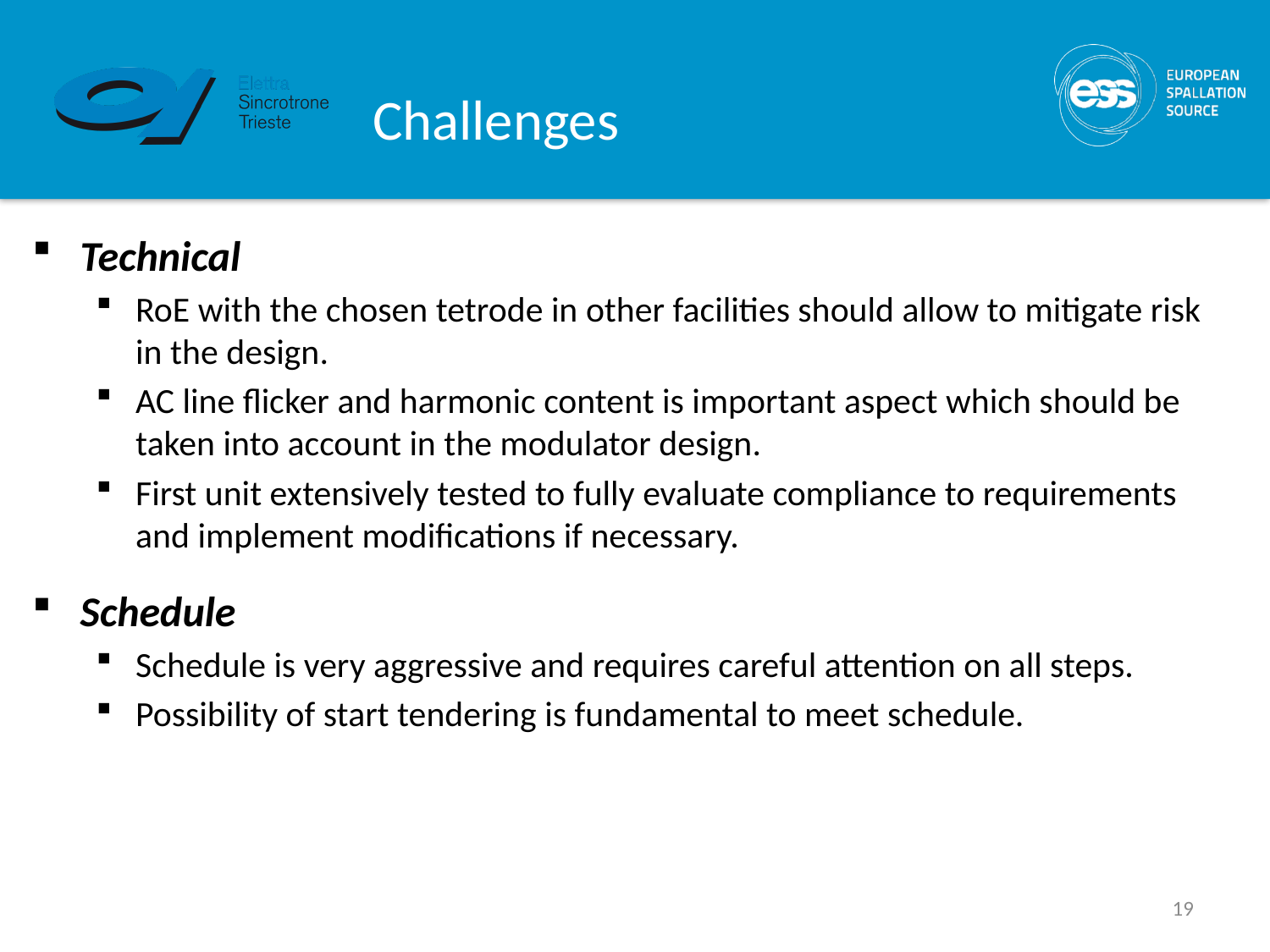

# Challenges
Technical
RoE with the chosen tetrode in other facilities should allow to mitigate risk in the design.
AC line flicker and harmonic content is important aspect which should be taken into account in the modulator design.
First unit extensively tested to fully evaluate compliance to requirements and implement modifications if necessary.
Schedule
Schedule is very aggressive and requires careful attention on all steps.
Possibility of start tendering is fundamental to meet schedule.
19